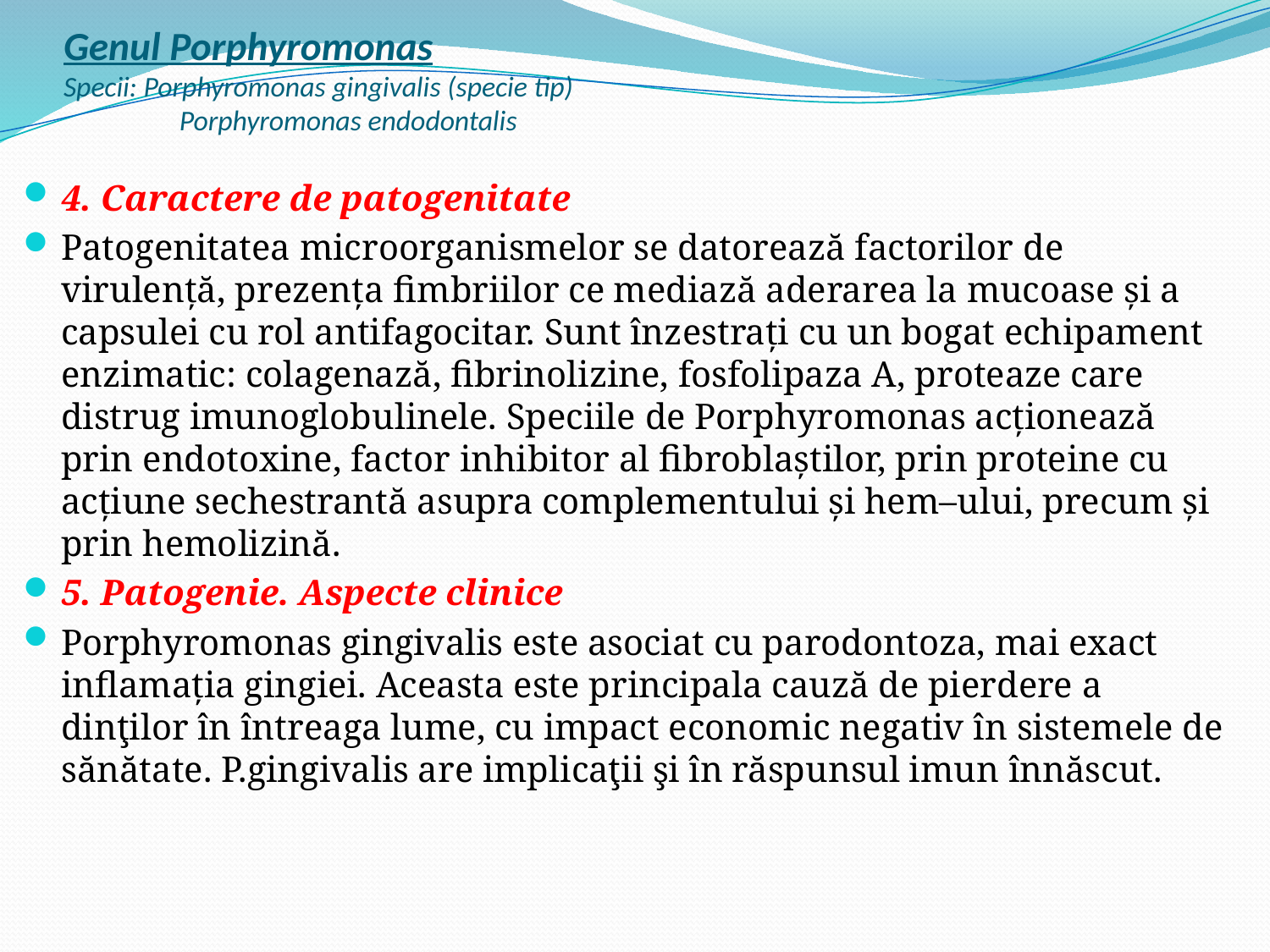

# Genul Porphyromonas Specii: Porphyromonas gingivalis (specie tip) Porphyromonas endodontalis
4. Caractere de patogenitate
Patogenitatea microorganismelor se datorează factorilor de virulenţă, prezenţa fimbriilor ce mediază aderarea la mucoase şi a capsulei cu rol antifagocitar. Sunt înzestraţi cu un bogat echipament enzimatic: colagenază, fibrinolizine, fosfolipaza A, proteaze care distrug imunoglobulinele. Speciile de Porphyromonas acţionează prin endotoxine, factor inhibitor al fibroblaştilor, prin proteine cu acţiune sechestrantă asupra complementului şi hem–ului, precum şi prin hemolizină.
5. Patogenie. Aspecte clinice
Porphyromonas gingivalis este asociat cu parodontoza, mai exact inflamaţia gingiei. Aceasta este principala cauză de pierdere a  dinţilor în întreaga lume, cu impact economic negativ în sistemele de sănătate. P.gingivalis are implicaţii şi în răspunsul imun înnăscut.